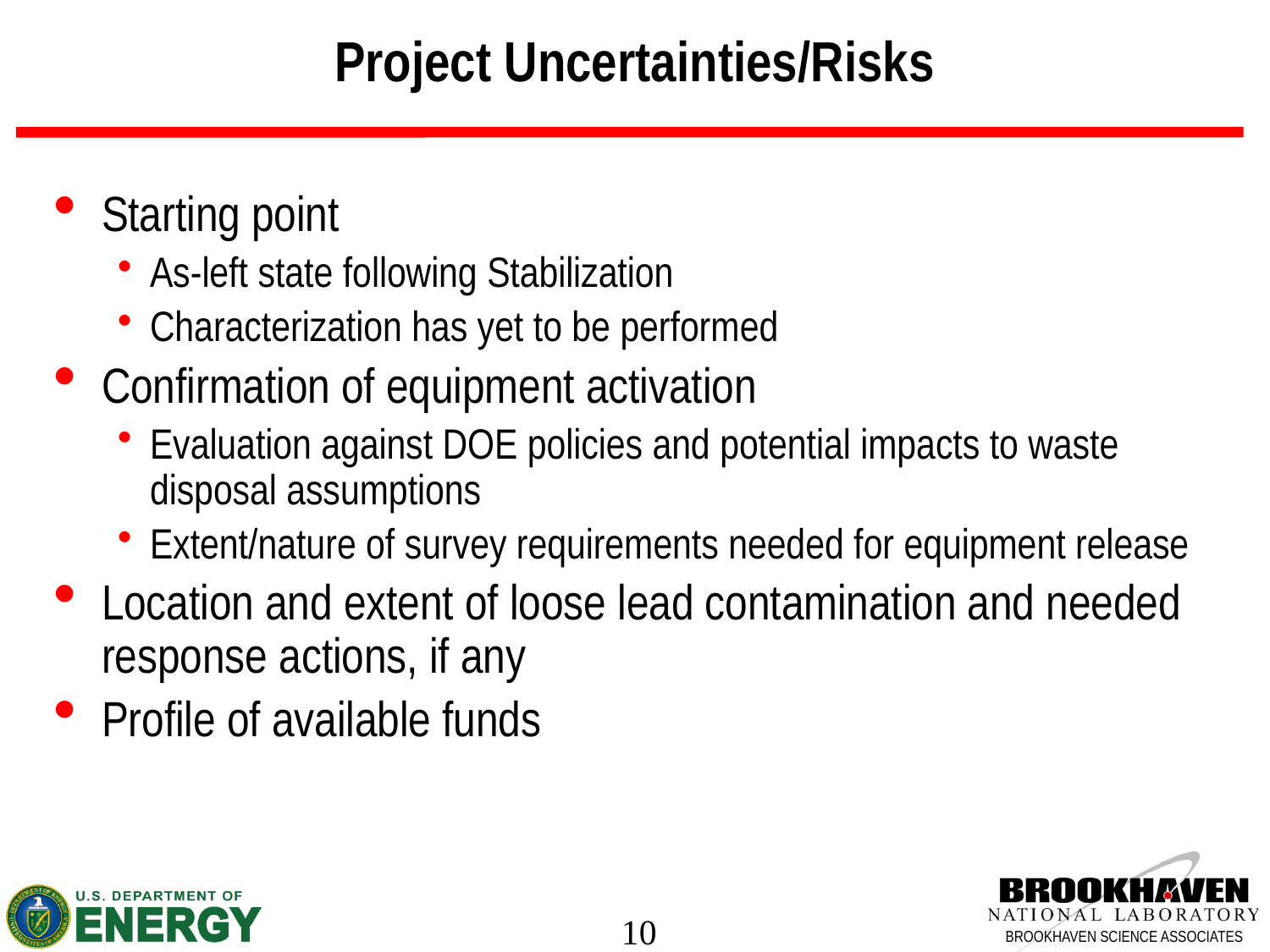

# Project Uncertainties/Risks
Starting point
As-left state following Stabilization
Characterization has yet to be performed
Confirmation of equipment activation
Evaluation against DOE policies and potential impacts to waste disposal assumptions
Extent/nature of survey requirements needed for equipment release
Location and extent of loose lead contamination and needed response actions, if any
Profile of available funds